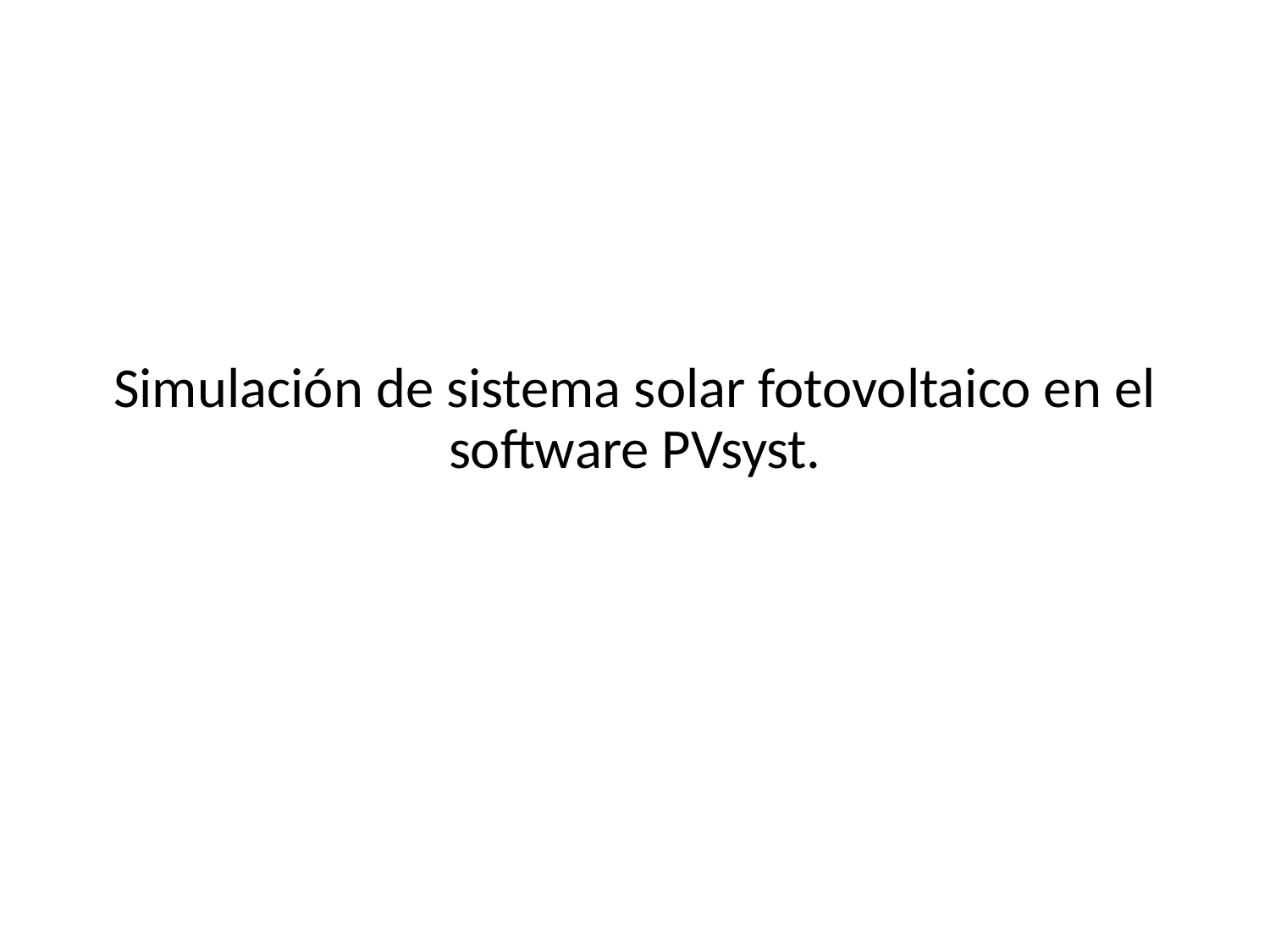

# Simulación de sistema solar fotovoltaico en el software PVsyst.